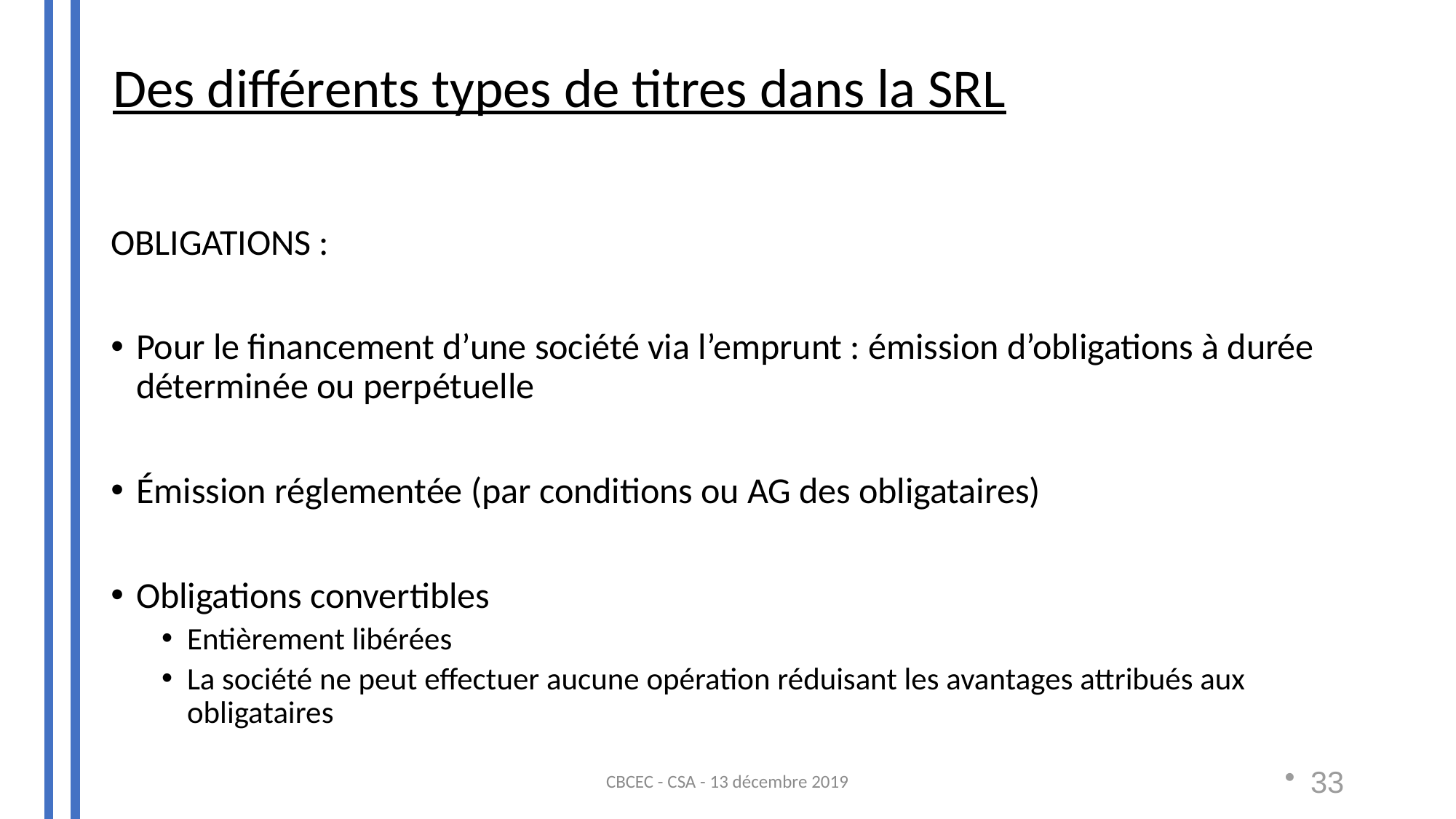

Des différents types de titres dans la SRL
#
OBLIGATIONS :

Pour le financement d’une société via l’emprunt : émission d’obligations à durée déterminée ou perpétuelle

Émission réglementée (par conditions ou AG des obligataires)

Obligations convertibles
Entièrement libérées
La société ne peut effectuer aucune opération réduisant les avantages attribués aux obligataires

CBCEC - CSA - 13 décembre 2019
33